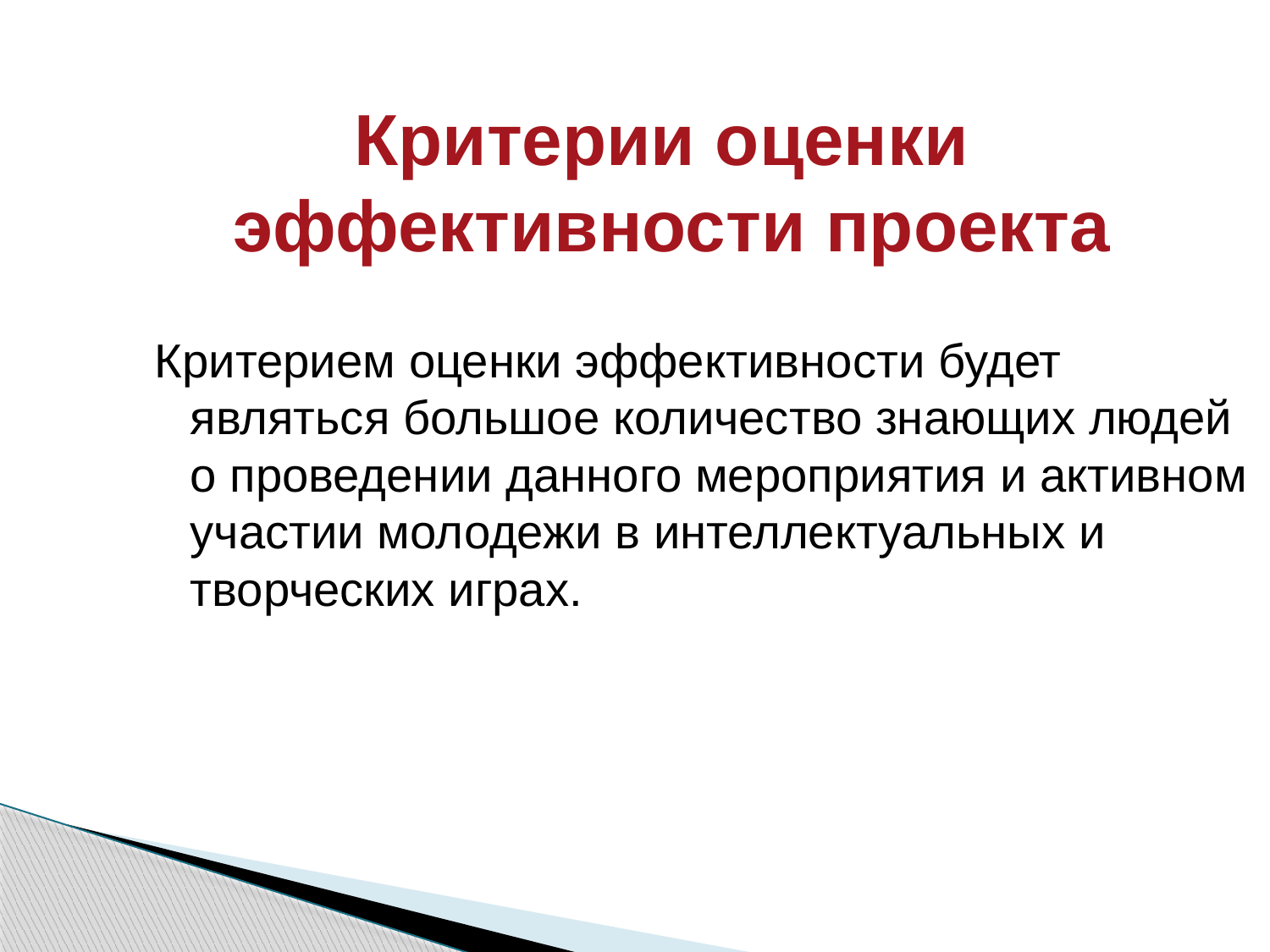

# Критерии оценки эффективности проекта
Критерием оценки эффективности будет являться большое количество знающих людей о проведении данного мероприятия и активном участии молодежи в интеллектуальных и творческих играх.